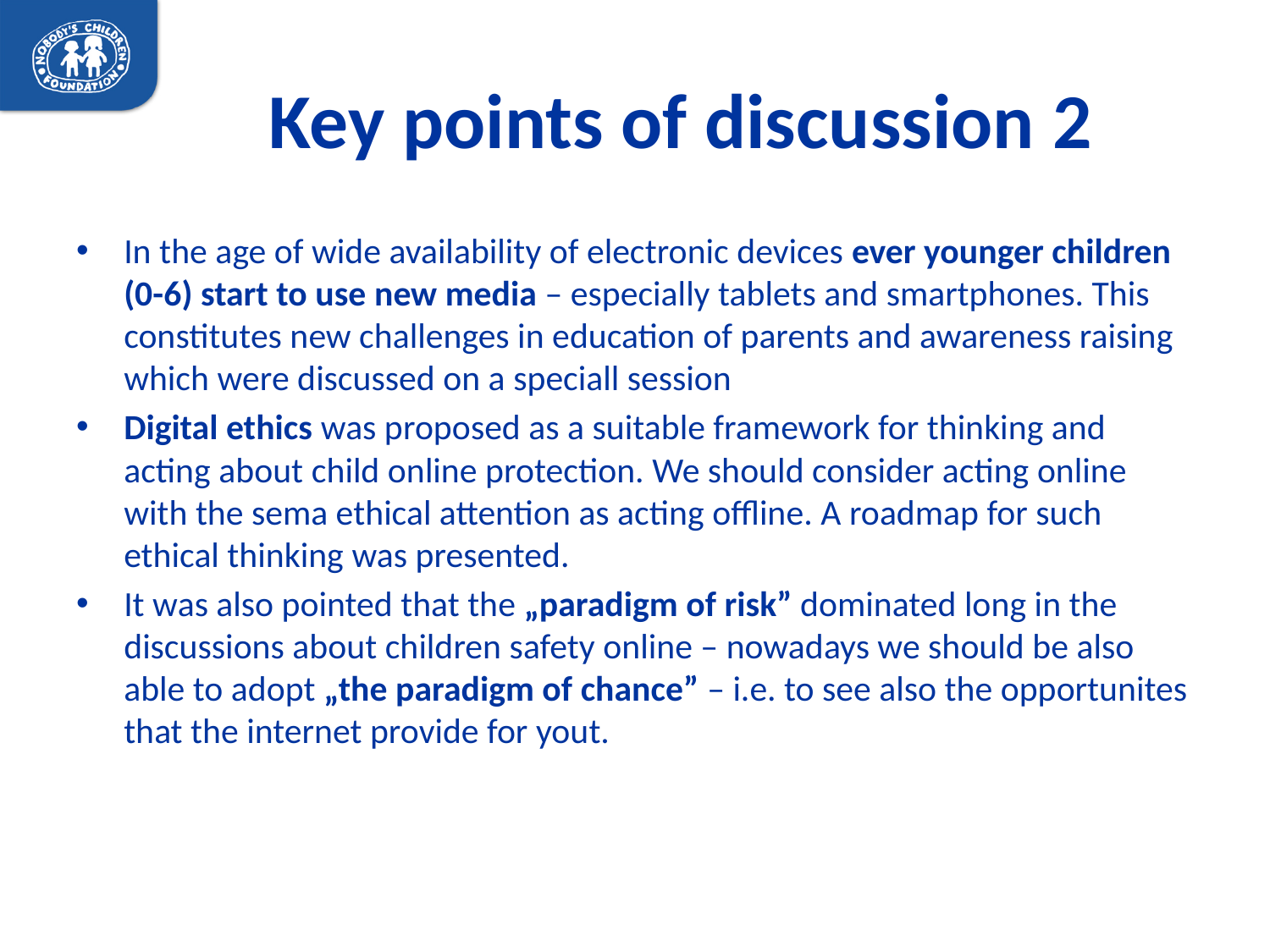

# Key points of discussion 2
In the age of wide availability of electronic devices ever younger children (0-6) start to use new media – especially tablets and smartphones. This constitutes new challenges in education of parents and awareness raising which were discussed on a speciall session
Digital ethics was proposed as a suitable framework for thinking and acting about child online protection. We should consider acting online with the sema ethical attention as acting offline. A roadmap for such ethical thinking was presented.
It was also pointed that the „paradigm of risk” dominated long in the discussions about children safety online – nowadays we should be also able to adopt „the paradigm of chance” – i.e. to see also the opportunites that the internet provide for yout.